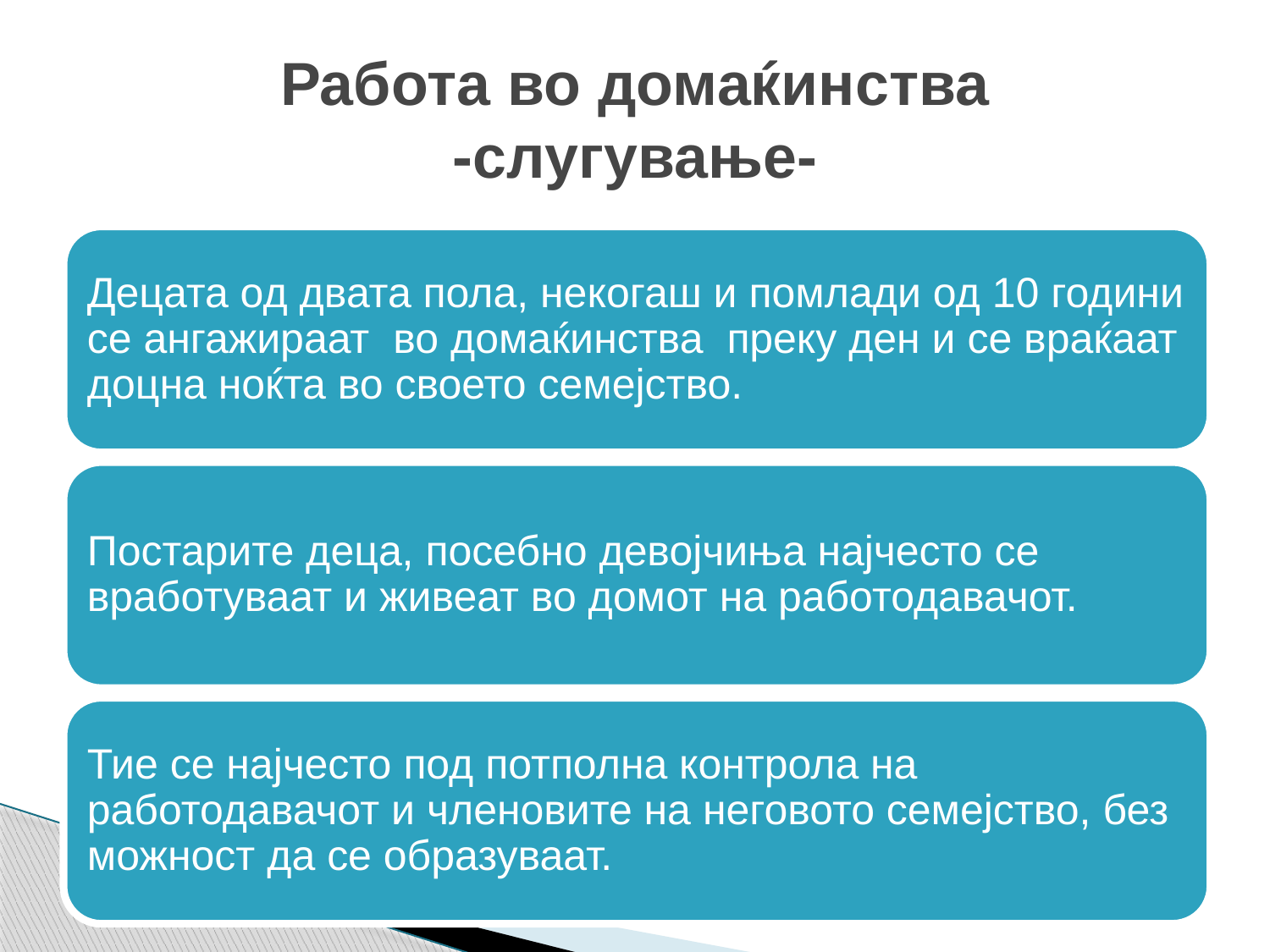

# Работа во домаќинства -слугување-
Децата од двата пола, некогаш и помлади од 10 години се ангажираат  во домаќинства  преку ден и се враќаат доцна ноќта во своето семејство.
Постарите деца, посебно девојчиња најчесто се вработуваат и живеат во домот на работодавачот.
Тие се најчесто под потполна контрола на работодавачот и членовите на неговото семејство, без можност да се образуваат.